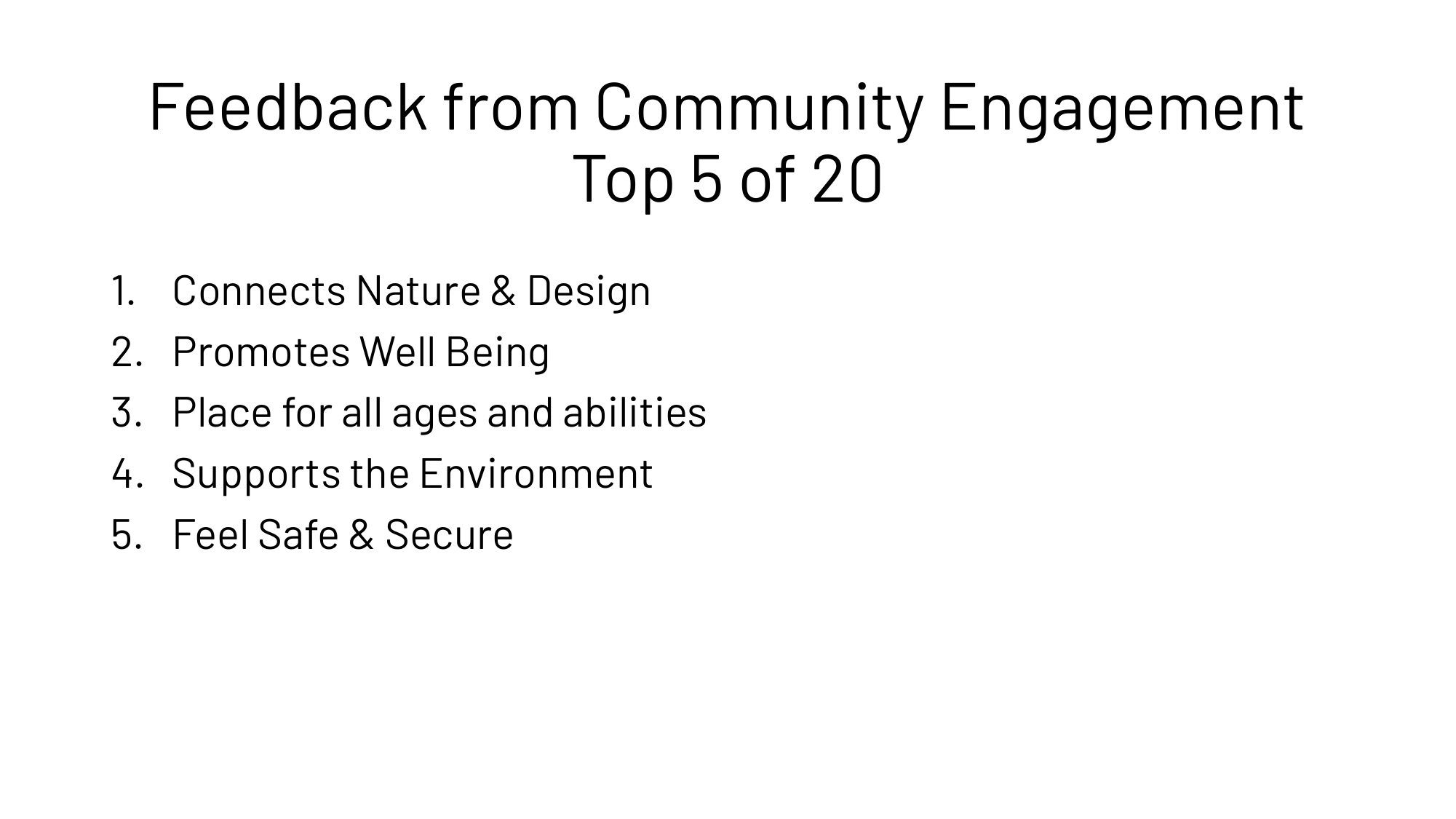

# Feedback from Community Engagement Top 5 of 20
Connects Nature & Design
Promotes Well Being
Place for all ages and abilities
Supports the Environment
Feel Safe & Secure